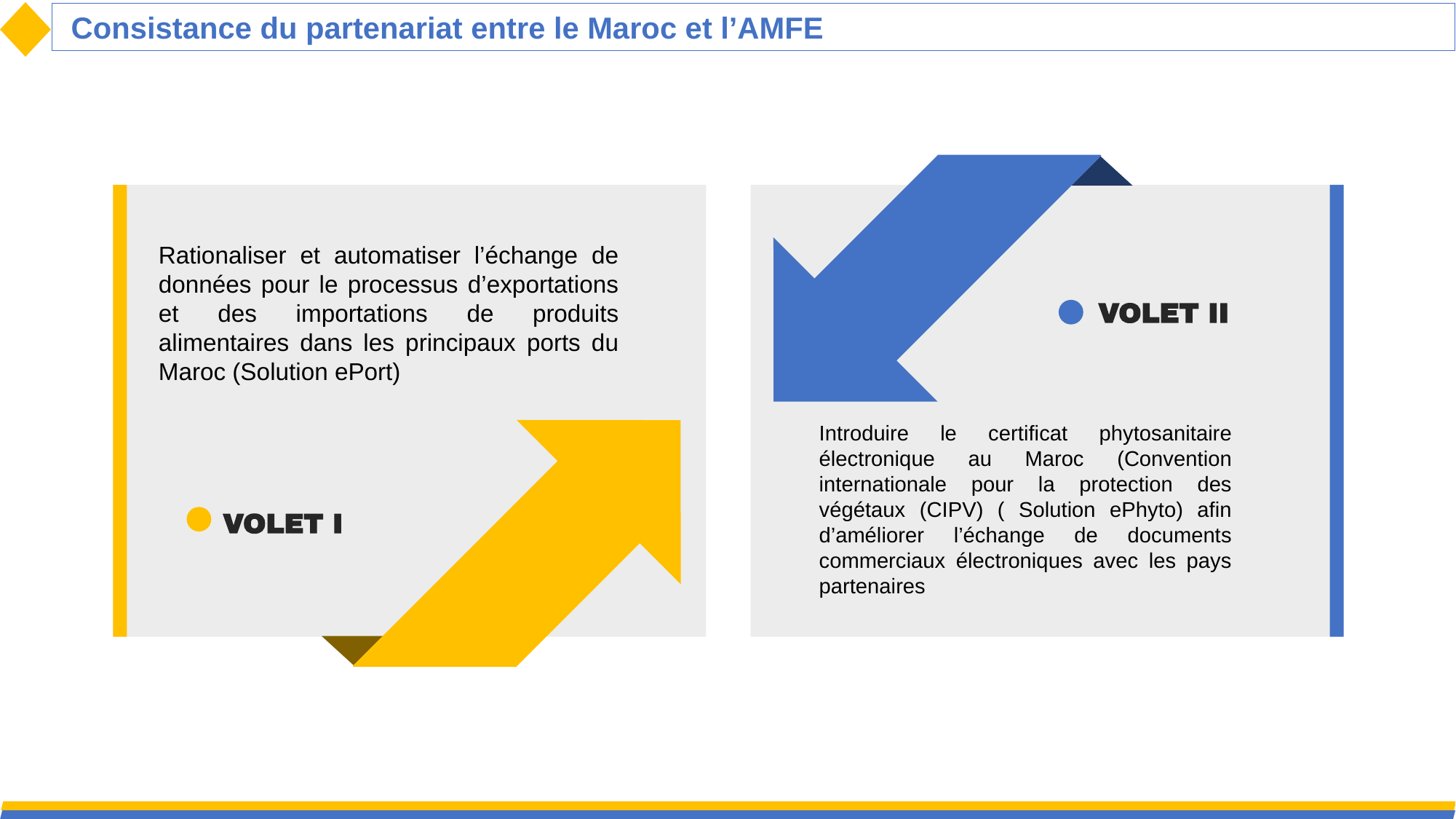

Consistance du partenariat entre le Maroc et l’AMFE

Rationaliser et automatiser l’échange de données pour le processus d’exportations et des importations de produits alimentaires dans les principaux ports du Maroc (Solution ePort)
VOLET II

Introduire le certificat phytosanitaire électronique au Maroc (Convention internationale pour la protection des végétaux (CIPV) ( Solution ePhyto) afin d’améliorer l’échange de documents commerciaux électroniques avec les pays partenaires

VOLET I